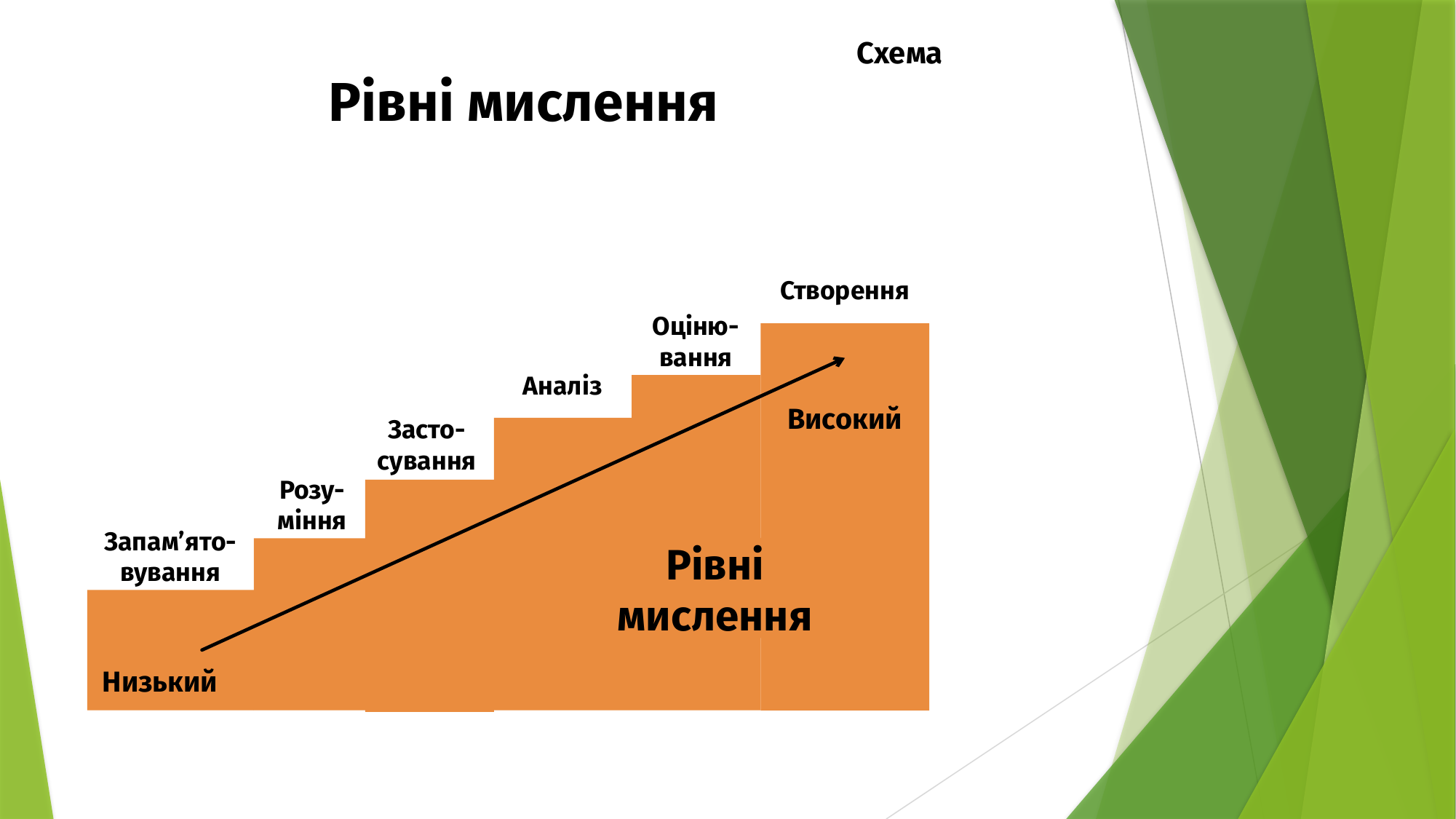

Схема
Рівні мислення
Створення
Оціню-вання

Аналіз

Високий
Засто-сування

Розу-
міння

Запам’ято-вування
Рівні мислення

Низький